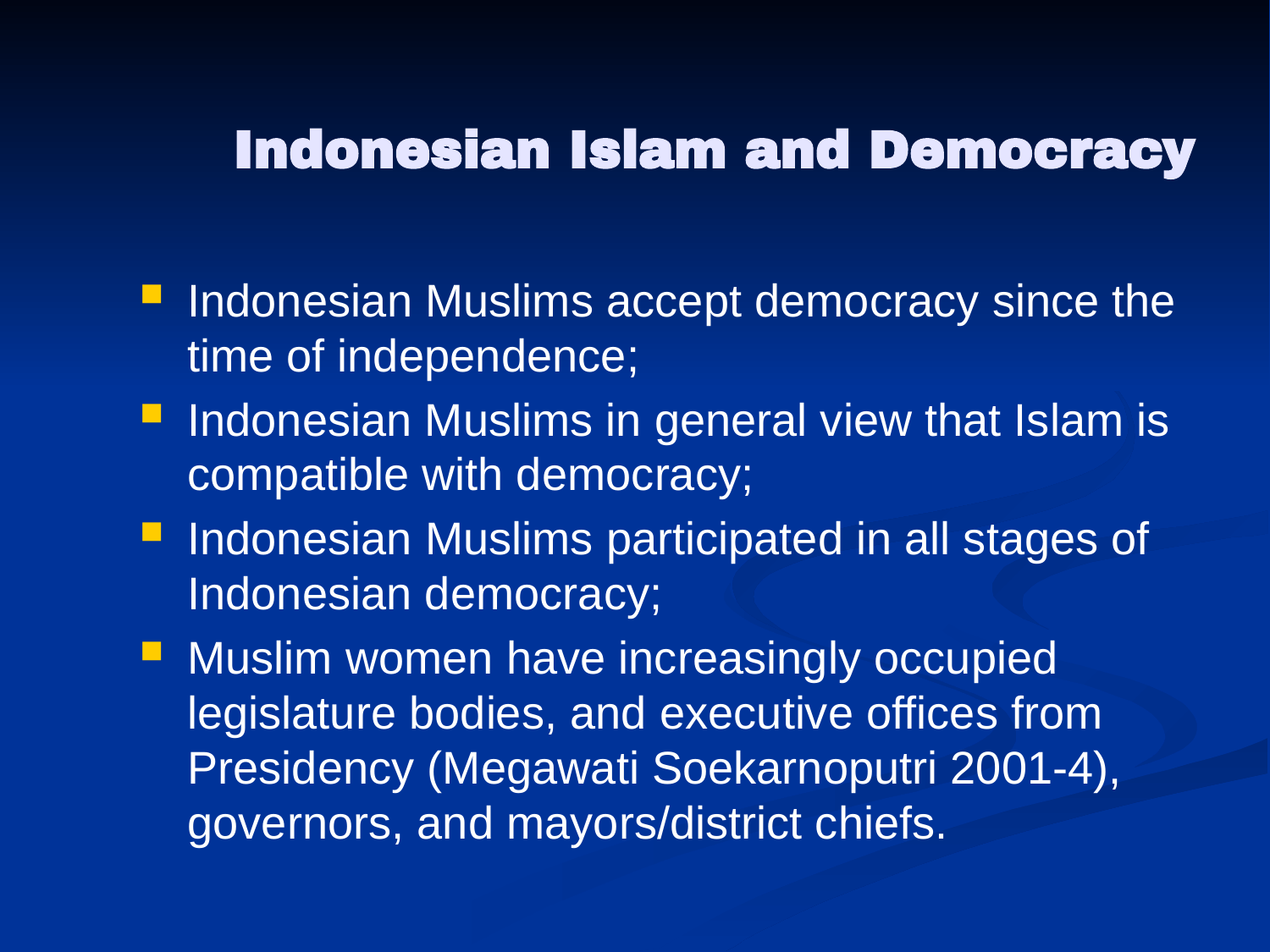

# Indonesian Islam and Democracy
Indonesian Muslims accept democracy since the time of independence;
Indonesian Muslims in general view that Islam is compatible with democracy;
Indonesian Muslims participated in all stages of Indonesian democracy;
Muslim women have increasingly occupied legislature bodies, and executive offices from Presidency (Megawati Soekarnoputri 2001-4), governors, and mayors/district chiefs.